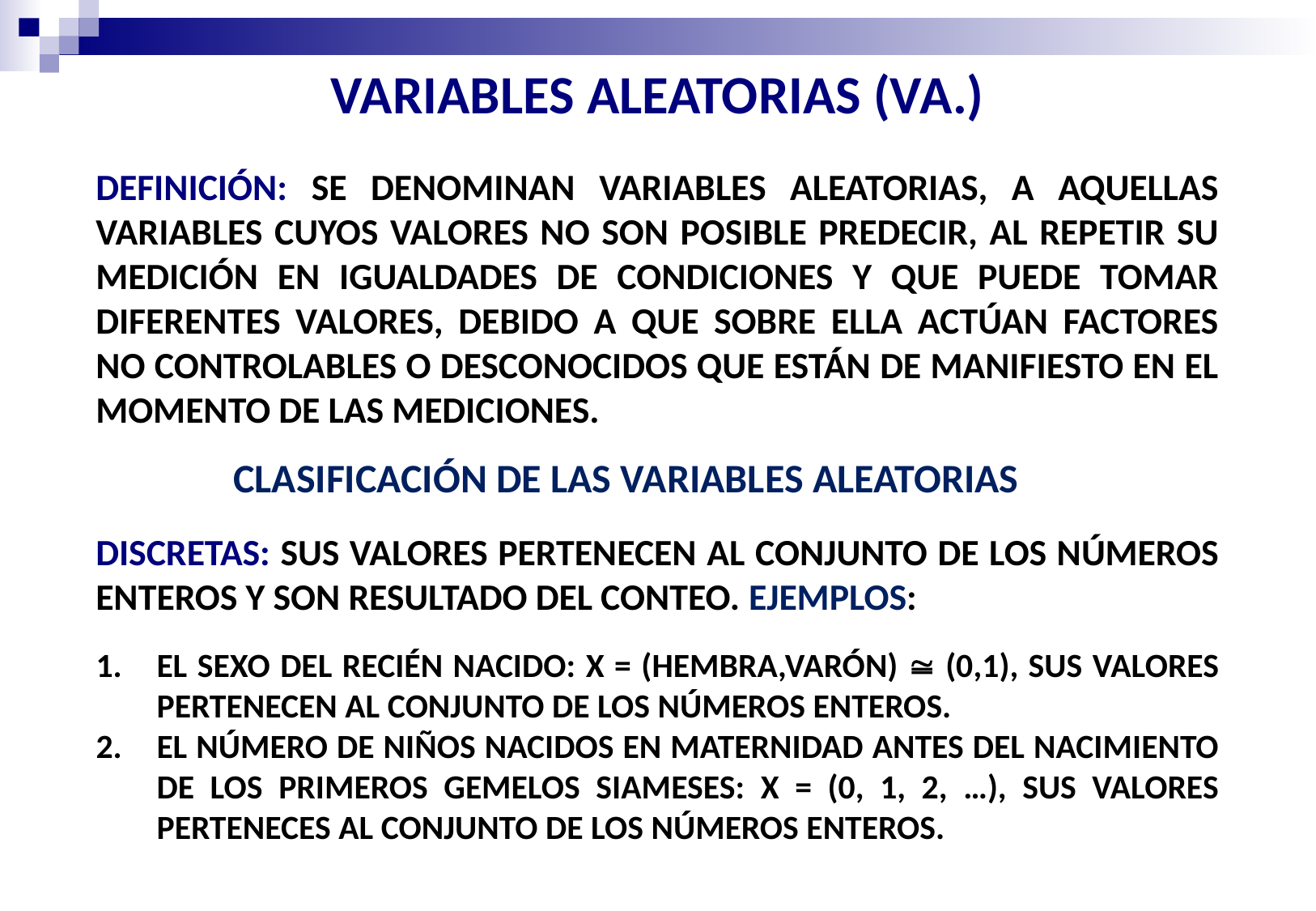

VARIABLES ALEATORIAS (VA.)
DEFINICIÓN: SE DENOMINAN VARIABLES ALEATORIAS, A AQUELLAS VARIABLES CUYOS VALORES NO SON POSIBLE PREDECIR, AL REPETIR SU MEDICIÓN EN IGUALDADES DE CONDICIONES Y QUE PUEDE TOMAR DIFERENTES VALORES, DEBIDO A QUE SOBRE ELLA ACTÚAN FACTORES NO CONTROLABLES O DESCONOCIDOS QUE ESTÁN DE MANIFIESTO EN EL MOMENTO DE LAS MEDICIONES.
CLASIFICACIÓN DE LAS VARIABLES ALEATORIAS
DISCRETAS: SUS VALORES PERTENECEN AL CONJUNTO DE LOS NÚMEROS ENTEROS Y SON RESULTADO DEL CONTEO. EJEMPLOS:
EL SEXO DEL RECIÉN NACIDO: X = (HEMBRA,VARÓN) ≅ (0,1), SUS VALORES PERTENECEN AL CONJUNTO DE LOS NÚMEROS ENTEROS.
EL NÚMERO DE NIÑOS NACIDOS EN MATERNIDAD ANTES DEL NACIMIENTO DE LOS PRIMEROS GEMELOS SIAMESES: X = (0, 1, 2, …), SUS VALORES PERTENECES AL CONJUNTO DE LOS NÚMEROS ENTEROS.